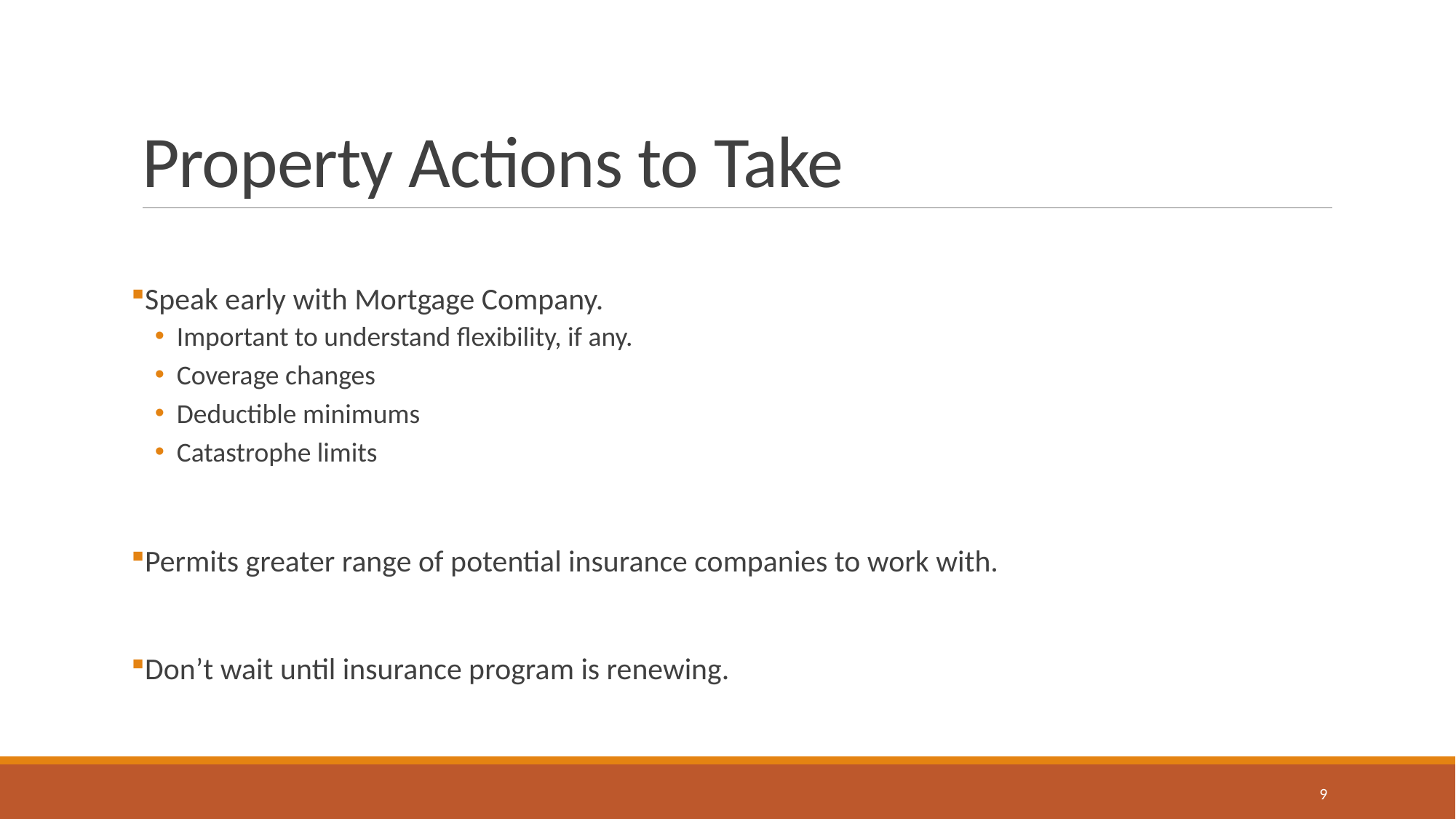

# Property Actions to Take

Speak early with Mortgage Company.
Important to understand flexibility, if any.
Coverage changes
Deductible minimums
Catastrophe limits

Permits greater range of potential insurance companies to work with.

Don’t wait until insurance program is renewing.
9